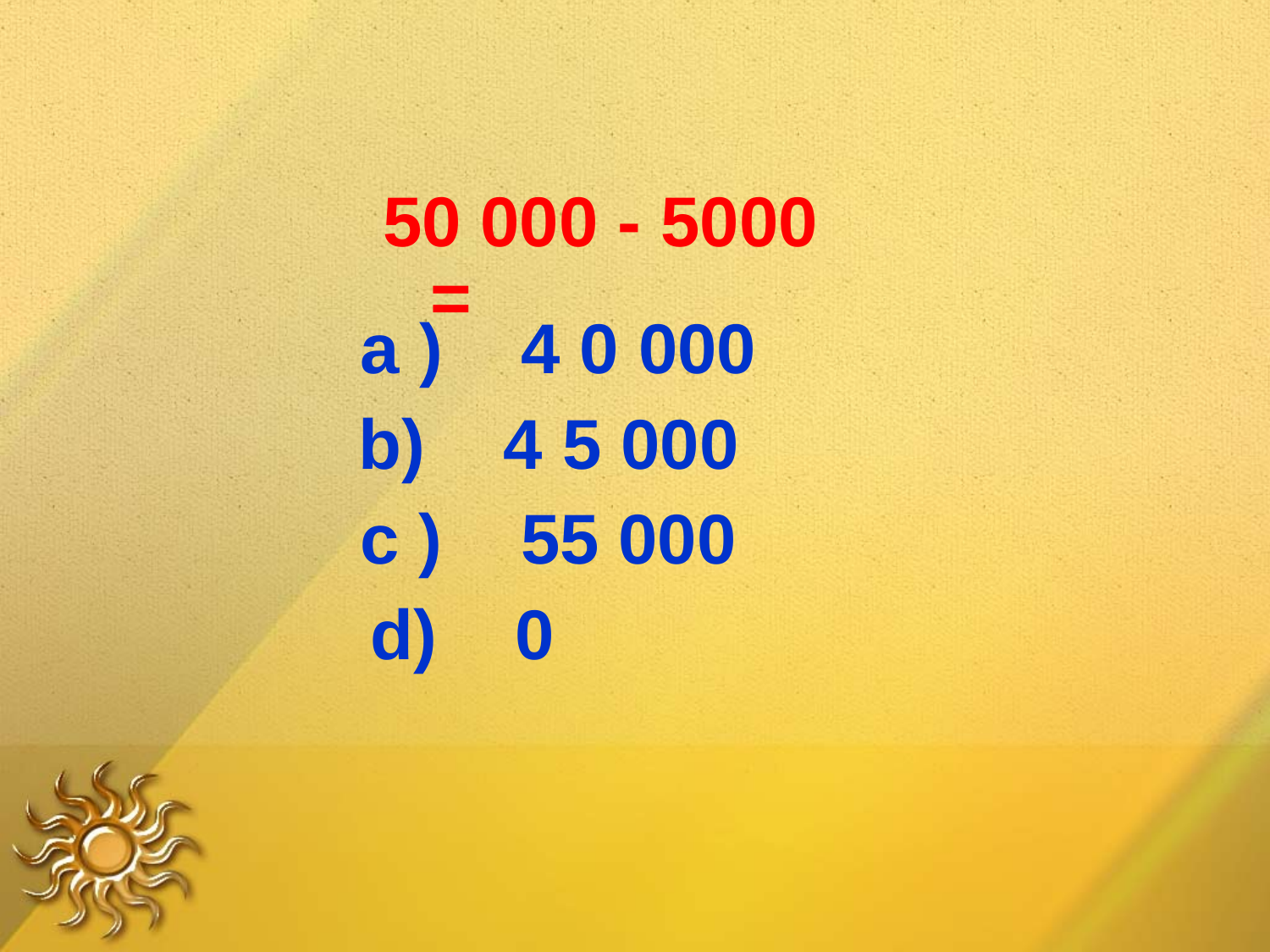

50 000 - 5000  =
 a )    4 0 000
  b)    4 5 000
 c )    55 000
 d)    0